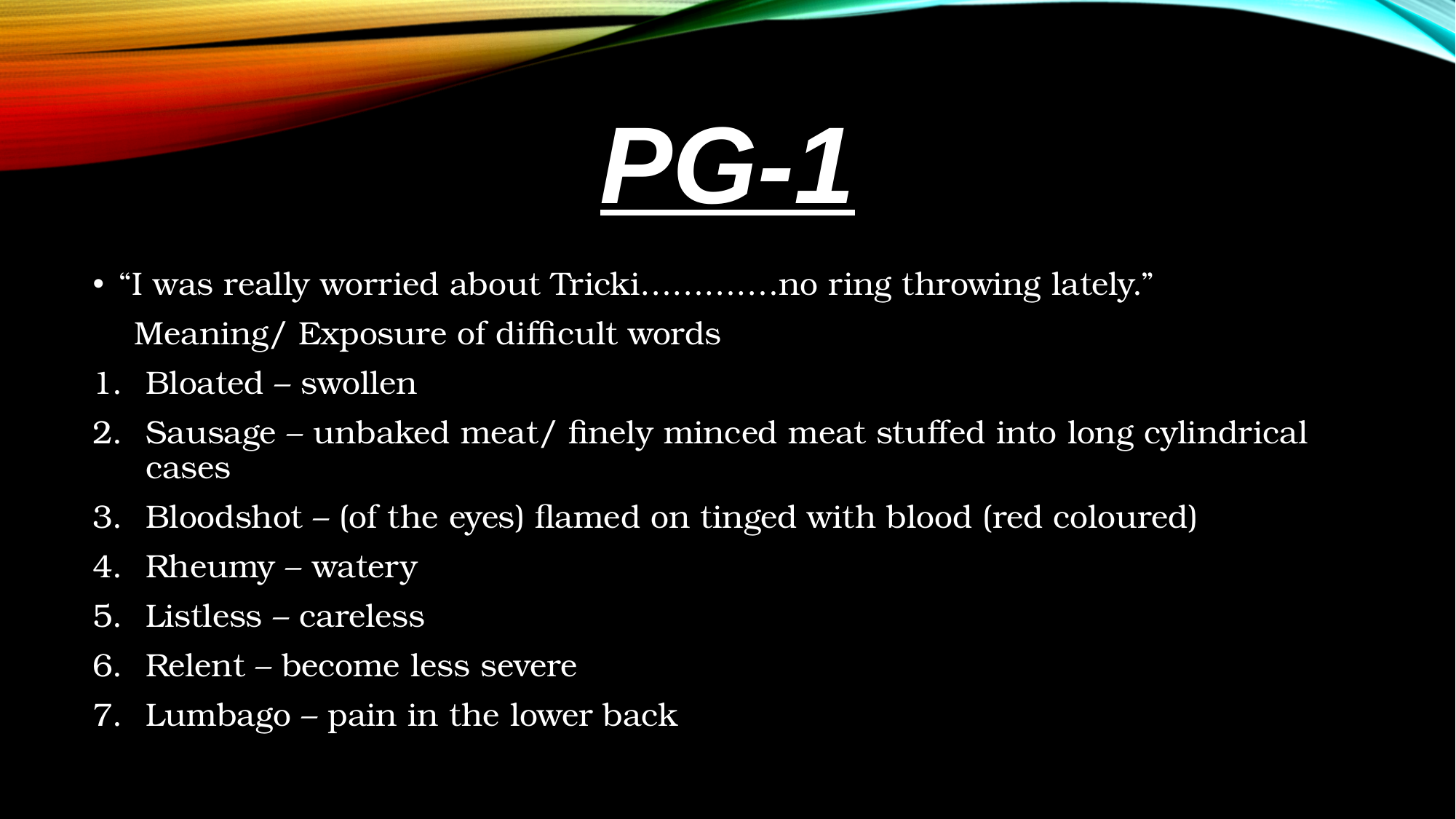

# pg-1
“I was really worried about Tricki………….no ring throwing lately.”
    Meaning/ Exposure of difficult words
Bloated – swollen
Sausage – unbaked meat/ finely minced meat stuffed into long cylindrical cases
Bloodshot – (of the eyes) flamed on tinged with blood (red coloured)
Rheumy – watery
Listless – careless
Relent – become less severe
Lumbago – pain in the lower back